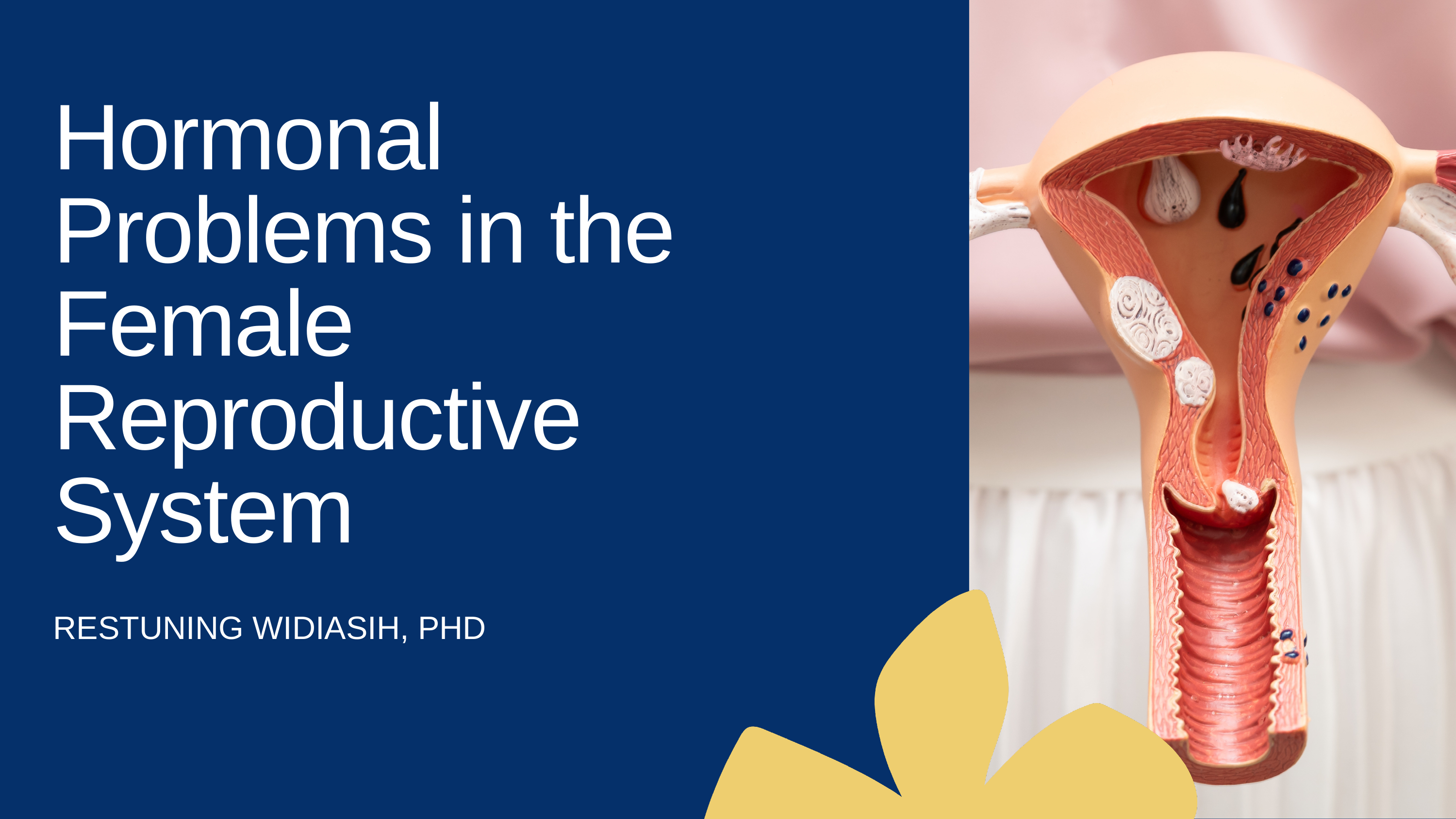

Hormonal Problems in the Female Reproductive System
RESTUNING WIDIASIH, PHD